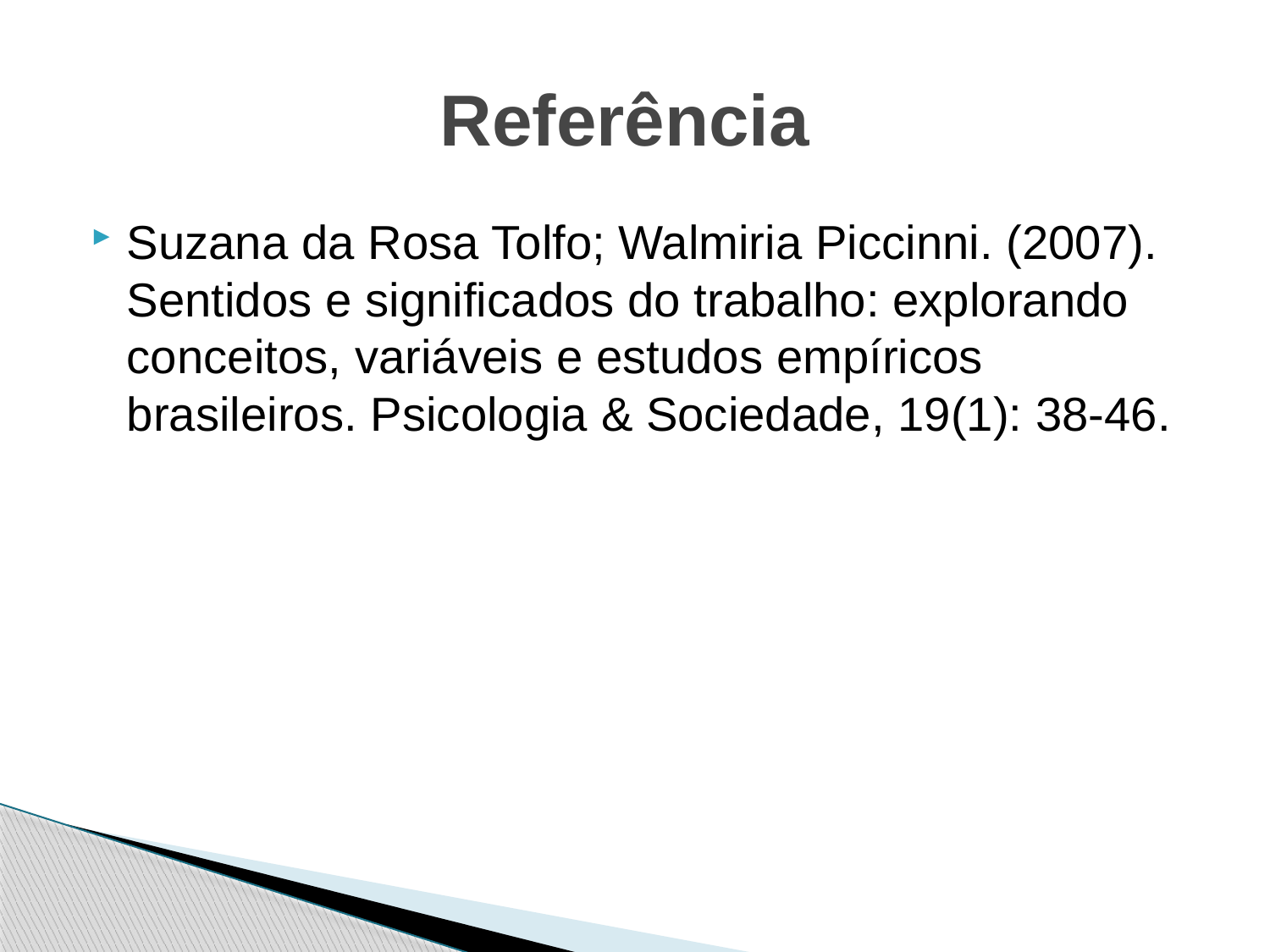

# Referência
Suzana da Rosa Tolfo; Walmiria Piccinni. (2007). Sentidos e significados do trabalho: explorando conceitos, variáveis e estudos empíricos brasileiros. Psicologia & Sociedade, 19(1): 38-46.